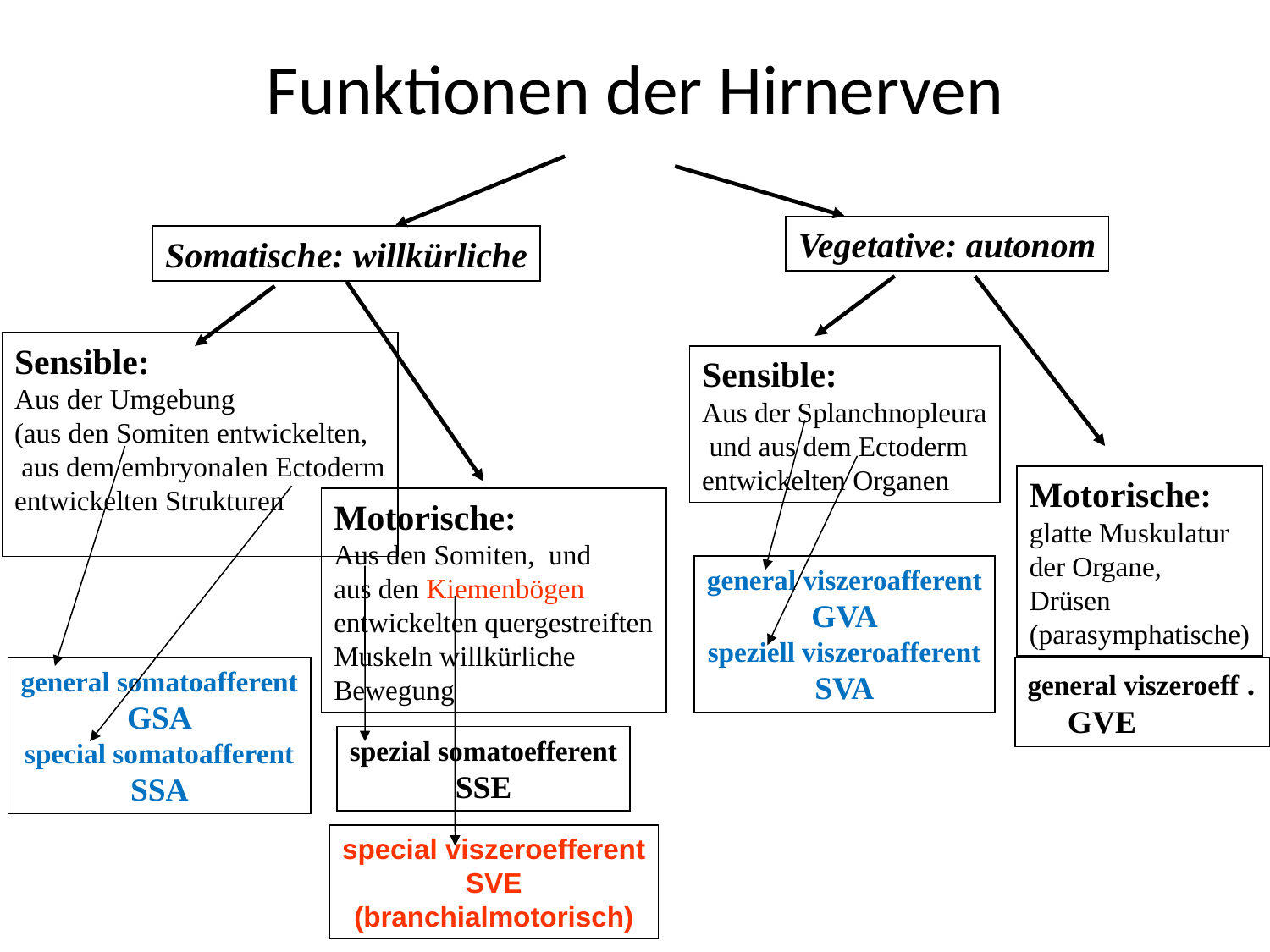

# Funktionen der Hirnerven

Vegetative: autonom
Somatische: willkürliche

Sensible:
Aus der Umgebung
(aus den Somiten entwickelten,
 aus dem embryonalen Ectoderm
entwickelten Strukturen

Sensible:
Aus der Splanchnopleura
 und aus dem Ectoderm
entwickelten Organen

Motorische:
glatte Muskulatur
der Organe,
Drüsen
(parasymphatische)

Motorische:
Aus den Somiten,  und
aus den Kiemenbögen
entwickelten quergestreiften
Muskeln willkürliche
Bewegung
general viszeroafferent
GVA
speziell viszeroafferent
SVA

general somatoafferent
GSA
special somatoafferent
SSA
general viszeroeff .      GVE
spezial somatoefferent
SSE
special viszeroefferent
SVE
(branchialmotorisch)